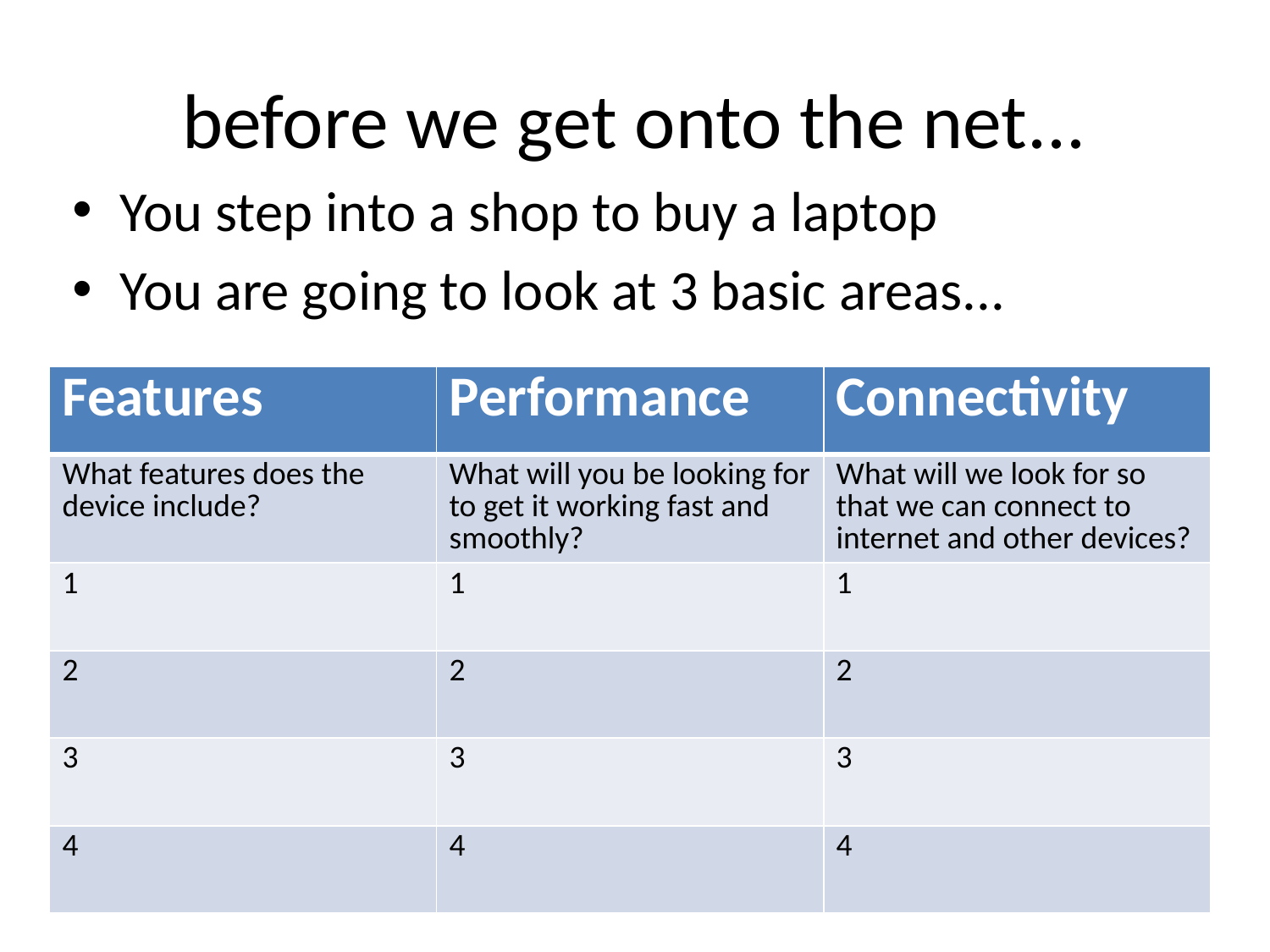

# before we get onto the net...
You step into a shop to buy a laptop
You are going to look at 3 basic areas...
| Features | Performance | Connectivity |
| --- | --- | --- |
| What features does the device include? | What will you be looking for to get it working fast and smoothly? | What will we look for so that we can connect to internet and other devices? |
| 1 | 1 | 1 |
| 2 | 2 | 2 |
| 3 | 3 | 3 |
| 4 | 4 | 4 |